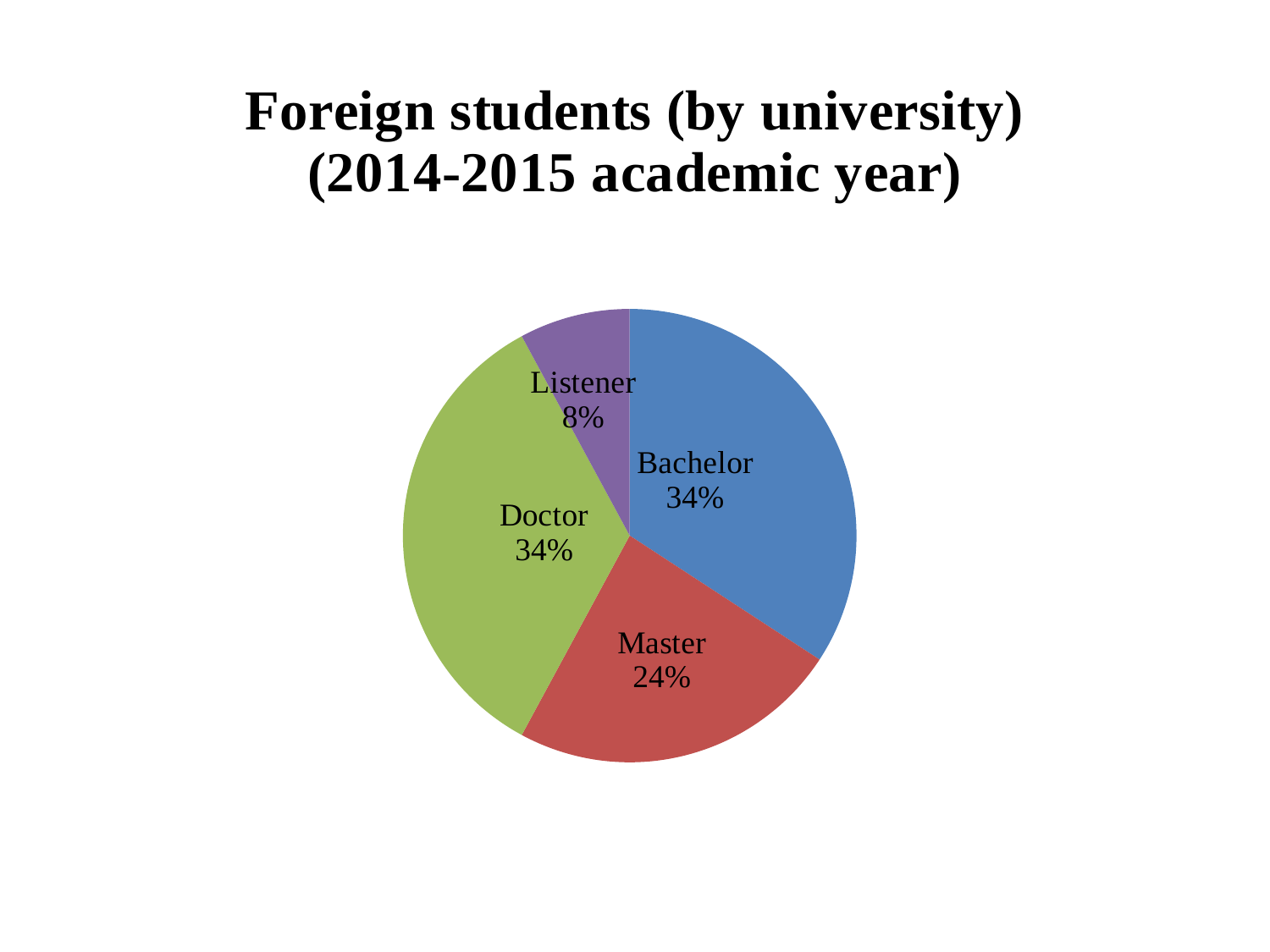

### Chart: Foreign students (by university) (2014-2015 academic year)

| Category |  |
|---|---|
| Bachelor | 34.21052631578947 |
| Master | 23.684210526315788 |
| Doctor | 34.21052631578947 |
| Listener | 7.894736842105257 |